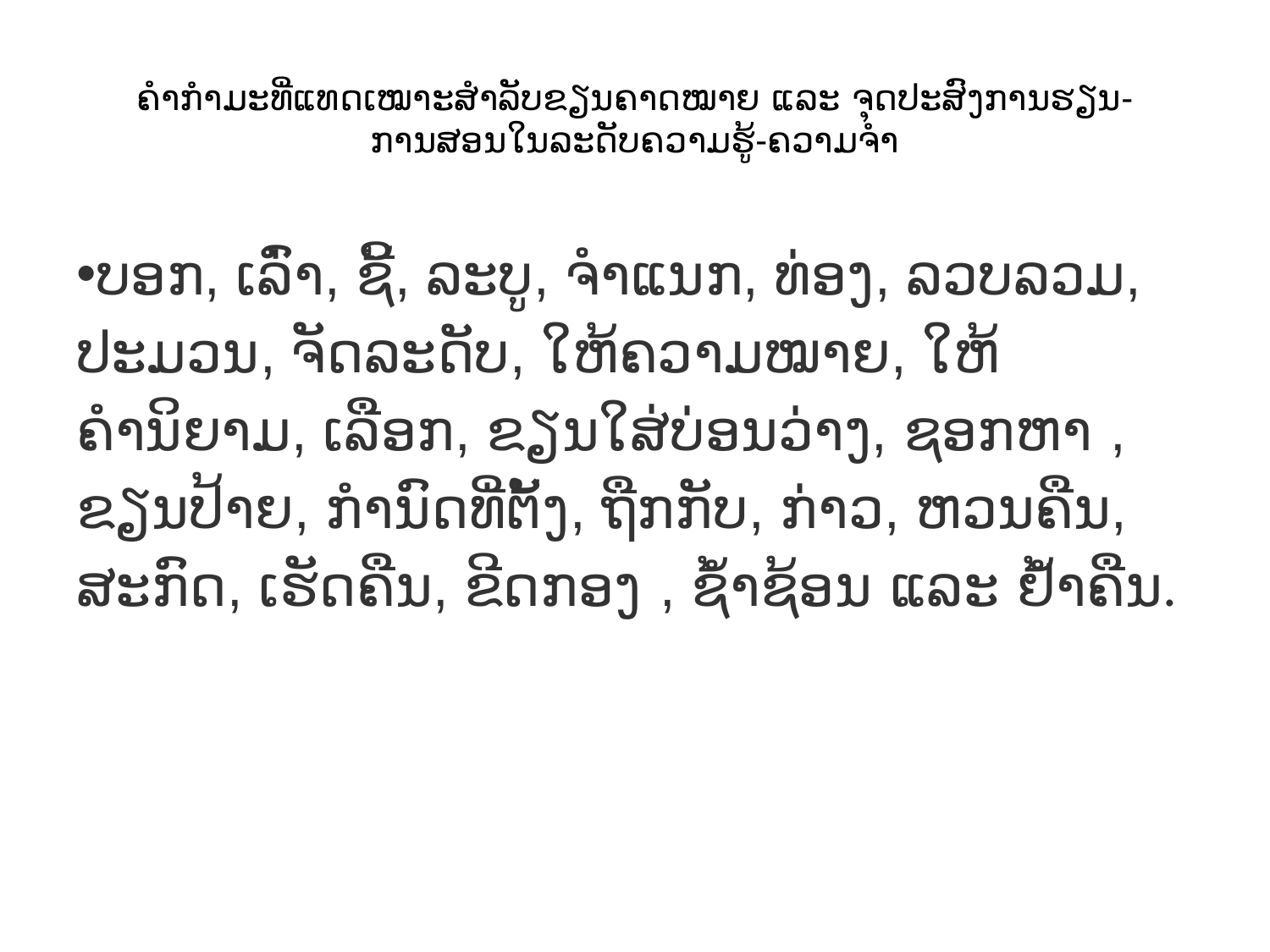

# ຄຳກຳມະທີ່ແທດເໝາະສຳລັບຂຽນຄາດໝາຍ ແລະ ຈຸດປະສົງການຮຽນ-ການສອນໃນລະດັບຄວາມຮູ້-ຄວາມຈຳ
ບອກ, ເລົ່າ, ຊີ້, ລະບູ, ຈຳແນກ, ທ່ອງ, ລວບລວມ, ປະມວນ, ຈັດລະດັບ, ໃຫ້ຄວາມໝາຍ, ໃຫ້ຄຳນິຍາມ, ເລືອກ, ຂຽນໃສ່ບ່ອນວ່າງ, ຊອກຫາ , ຂຽນປ້າຍ, ກຳນົດທີ່ຕັ້ງ, ຖືກກັບ, ກ່າວ, ຫວນຄືນ, ສະກົດ, ເຮັດຄືນ, ຂີດກອງ , ຊໍ້າຊ້ອນ ແລະ ຢໍ້າຄືນ.